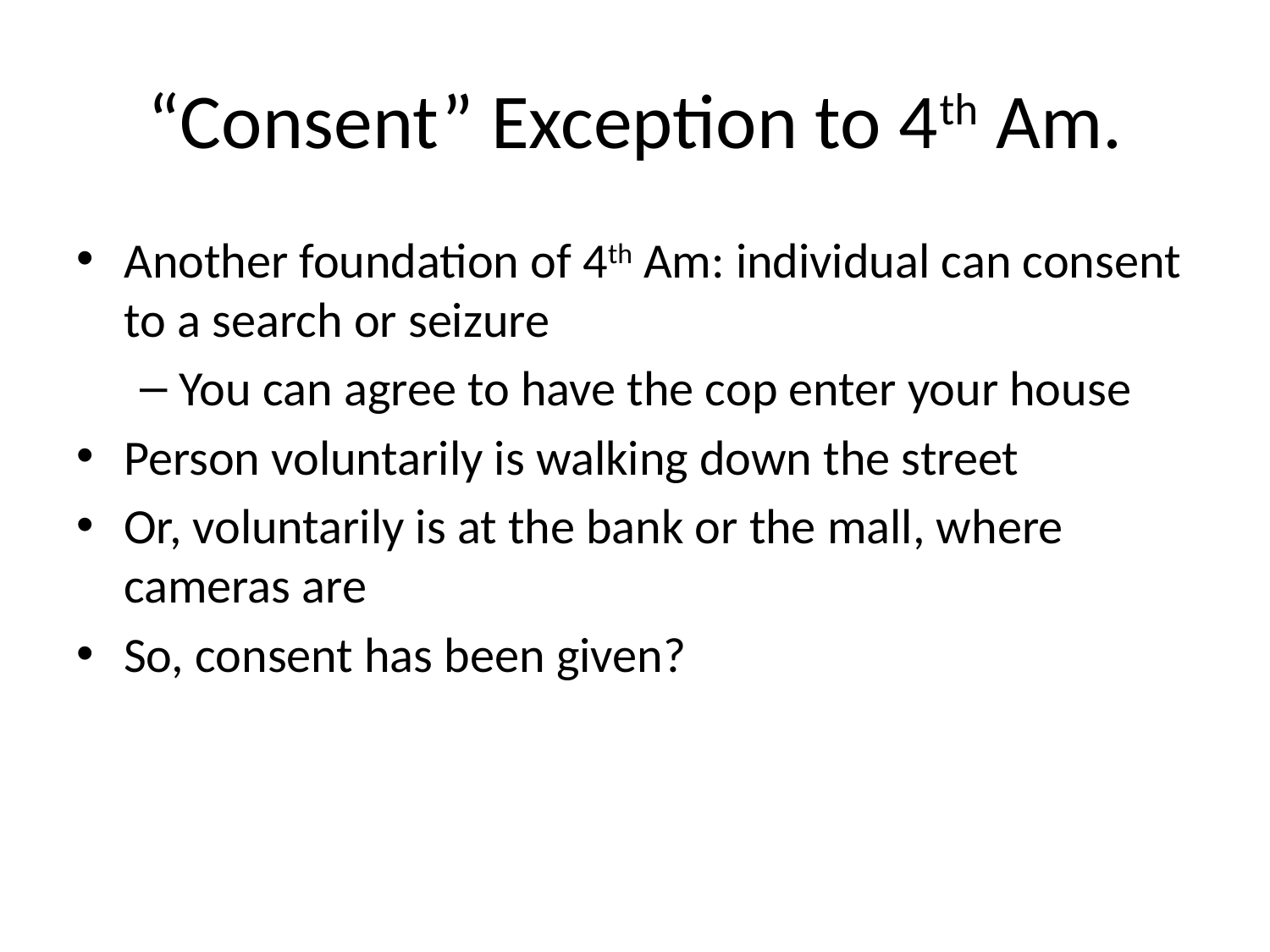

# “Consent” Exception to 4th Am.
Another foundation of 4th Am: individual can consent to a search or seizure
You can agree to have the cop enter your house
Person voluntarily is walking down the street
Or, voluntarily is at the bank or the mall, where cameras are
So, consent has been given?